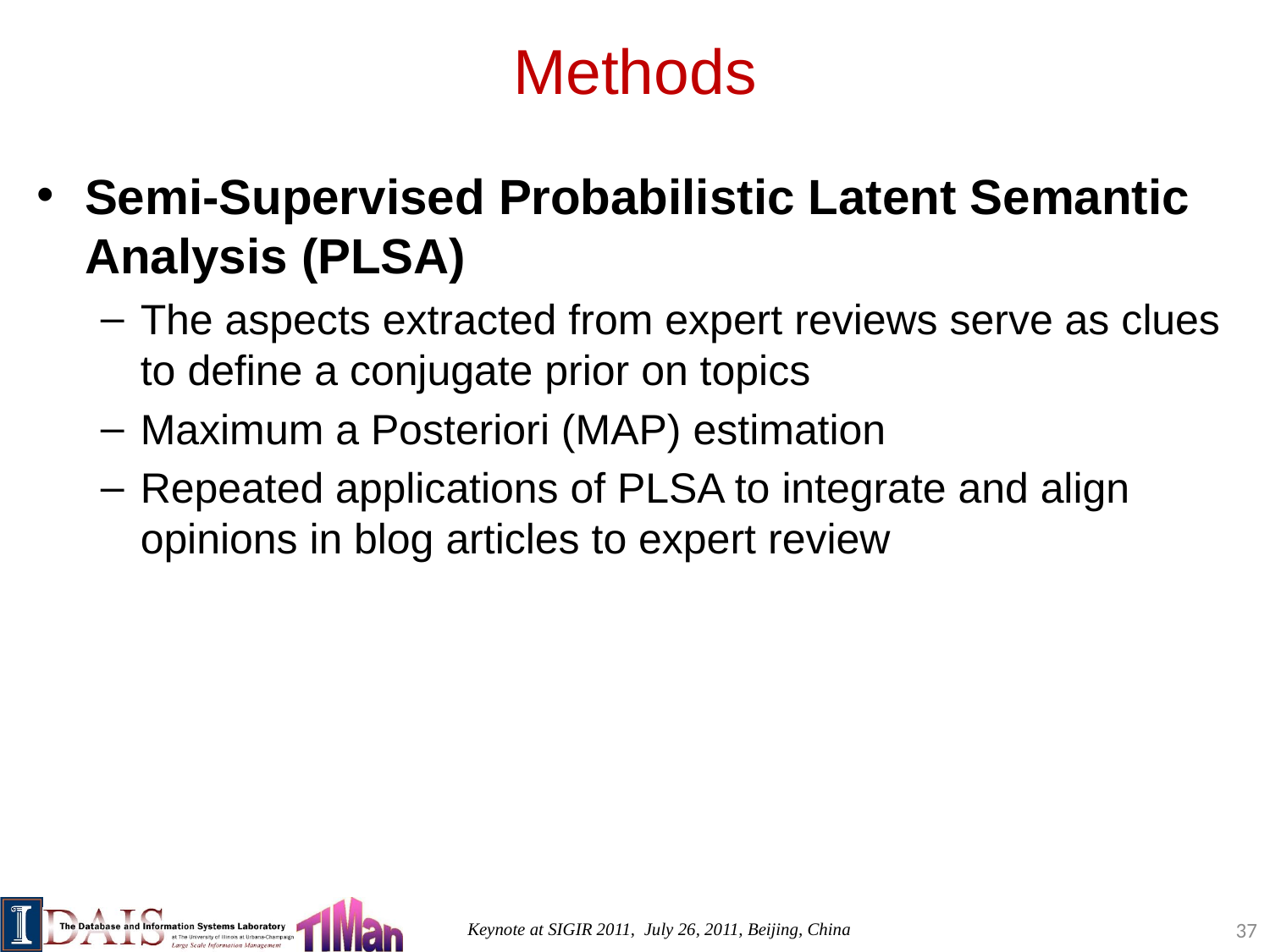

# Methods
Semi-Supervised Probabilistic Latent Semantic Analysis (PLSA)
The aspects extracted from expert reviews serve as clues to define a conjugate prior on topics
Maximum a Posteriori (MAP) estimation
Repeated applications of PLSA to integrate and align opinions in blog articles to expert review
37